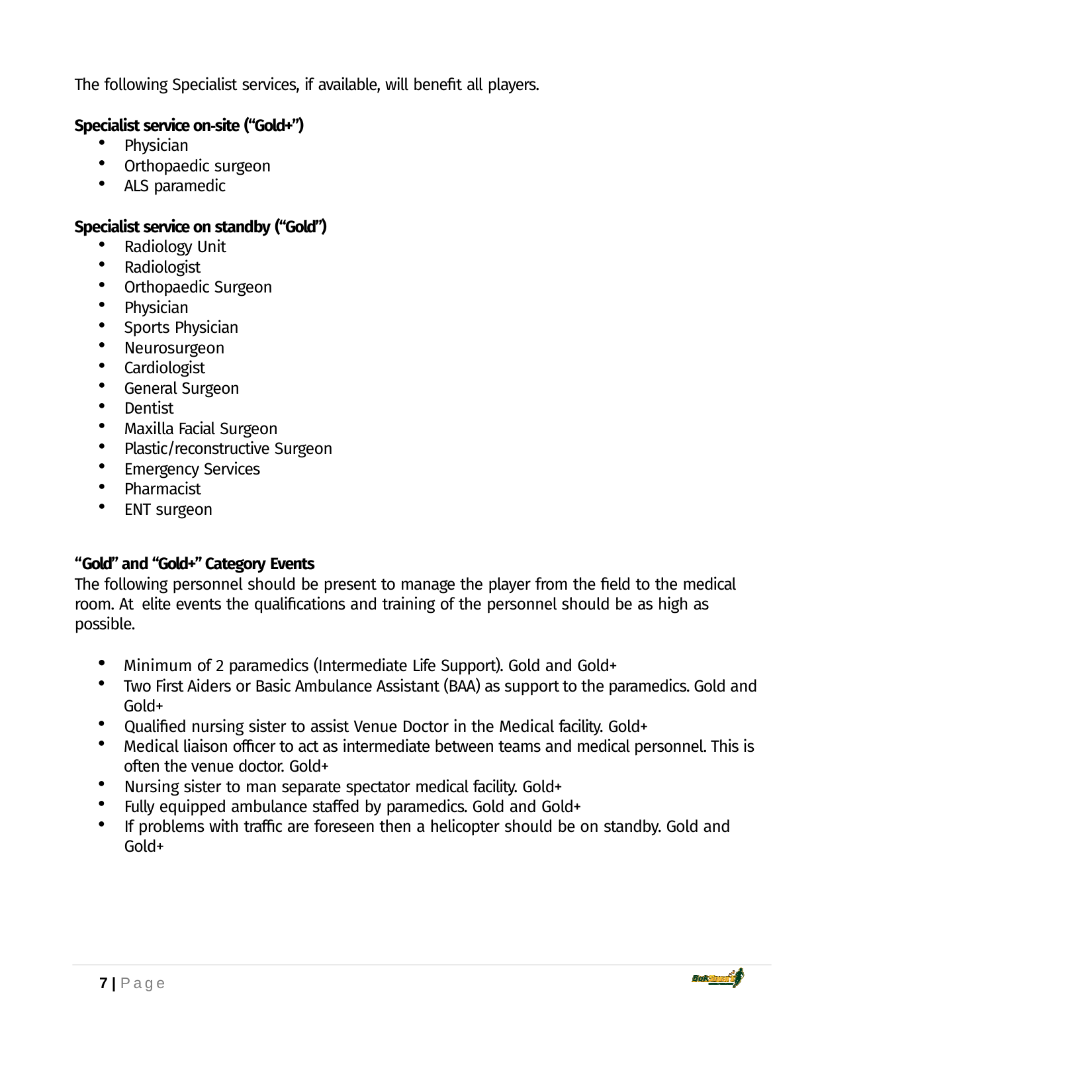

The following Specialist services, if available, will benefit all players.

Specialist service on‐site (“Gold+”)
Physician
Orthopaedic surgeon
ALS paramedic

Specialist service on standby (“Gold”)
Radiology Unit
Radiologist
Orthopaedic Surgeon
Physician
Sports Physician
Neurosurgeon
Cardiologist
General Surgeon
Dentist
Maxilla Facial Surgeon
Plastic/reconstructive Surgeon
Emergency Services
Pharmacist
ENT surgeon

“Gold” and “Gold+” Category Events
The following personnel should be present to manage the player from the field to the medical room. At  elite events the qualifications and training of the personnel should be as high as possible.

Minimum of 2 paramedics (Intermediate Life Support). Gold and Gold+
Two First Aiders or Basic Ambulance Assistant (BAA) as support to the paramedics. Gold and  Gold+
Qualified nursing sister to assist Venue Doctor in the Medical facility. Gold+
Medical liaison officer to act as intermediate between teams and medical personnel. This is  often the venue doctor. Gold+
Nursing sister to man separate spectator medical facility. Gold+
Fully equipped ambulance staffed by paramedics. Gold and Gold+
If problems with traffic are foreseen then a helicopter should be on standby. Gold and Gold+

7 | Page